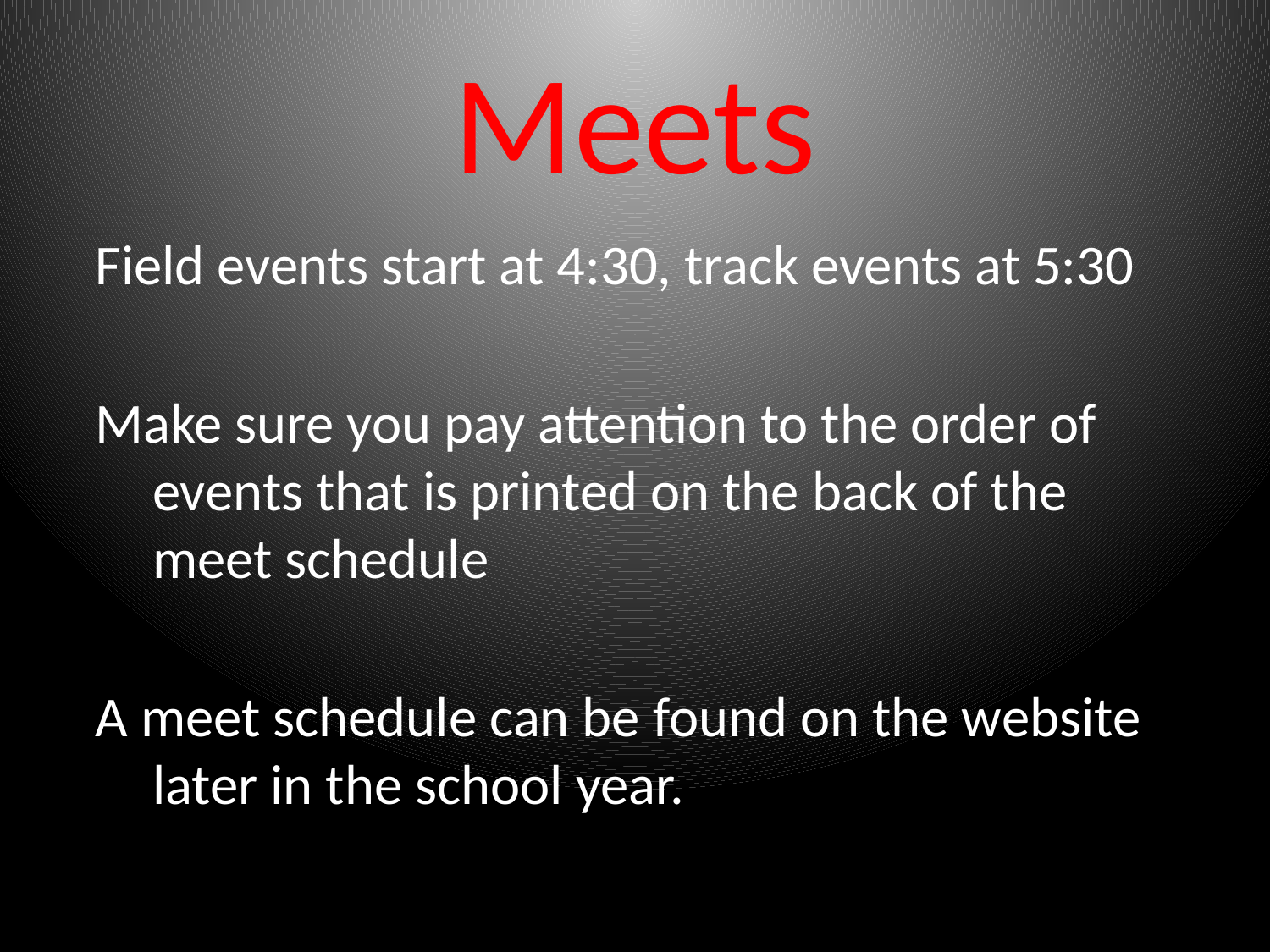

# Meets
Field events start at 4:30, track events at 5:30

Make sure you pay attention to the order of events that is printed on the back of the meet schedule

A meet schedule can be found on the website later in the school year.